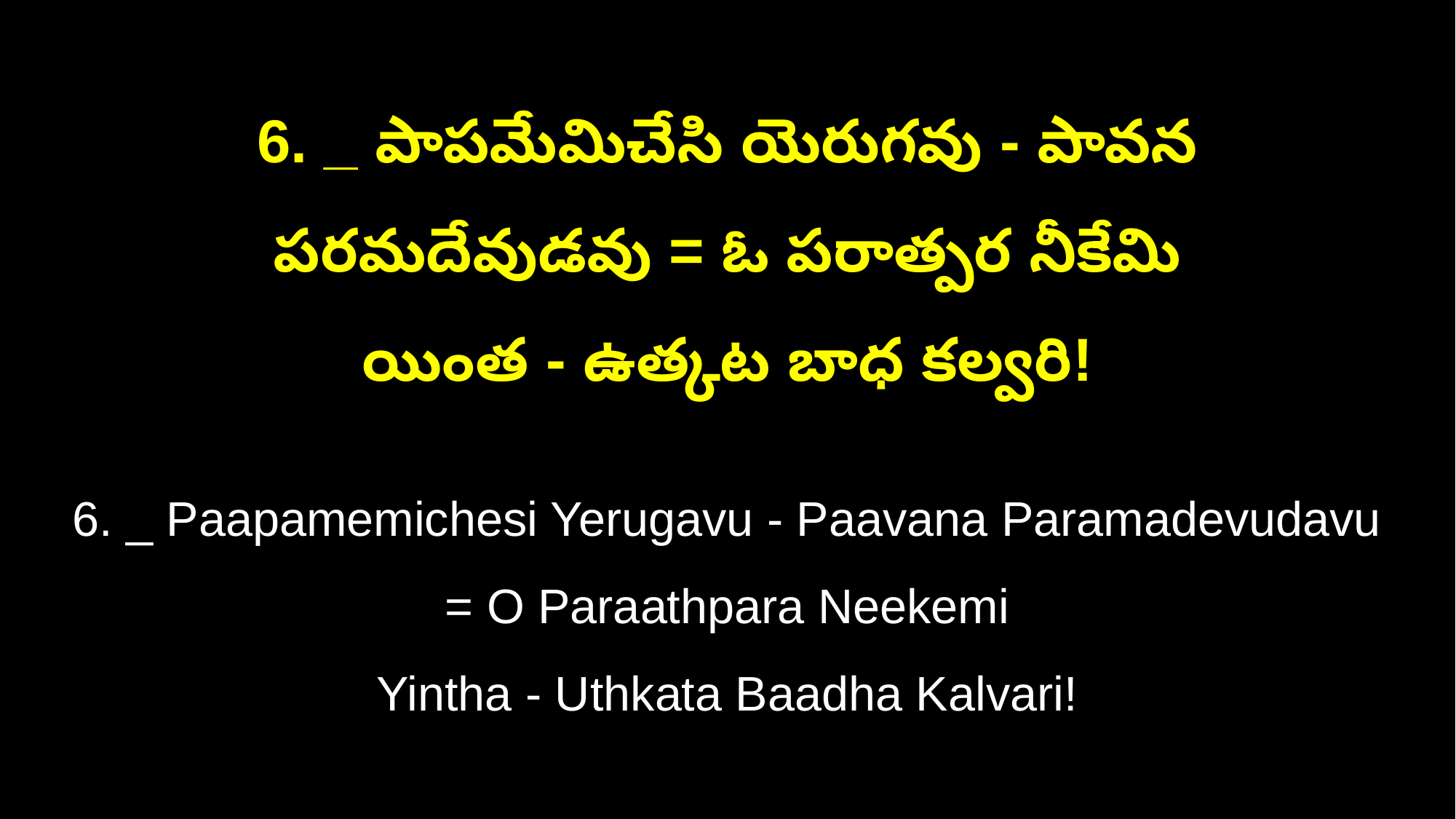

6. _ పాపమేమిచేసి యెరుగవు - పావన పరమదేవుడవు = ఓ పరాత్పర నీకేమి
యింత - ఉత్కట బాధ కల్వరి!
6. _ Paapamemichesi Yerugavu - Paavana Paramadevudavu = O Paraathpara Neekemi
Yintha - Uthkata Baadha Kalvari!